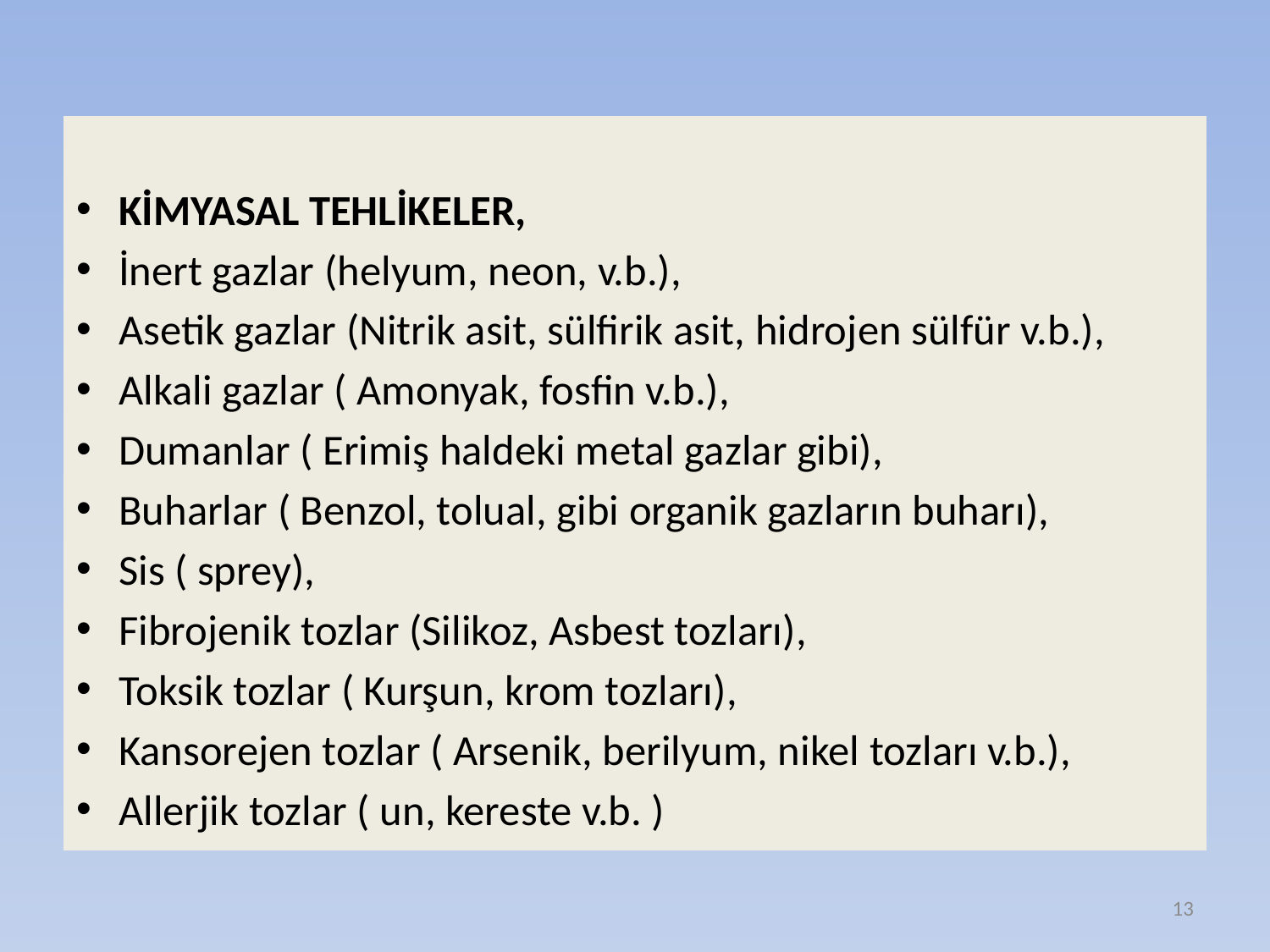

KİMYASAL TEHLİKELER,
İnert gazlar (helyum, neon, v.b.),
Asetik gazlar (Nitrik asit, sülfirik asit, hidrojen sülfür v.b.),
Alkali gazlar ( Amonyak, fosfin v.b.),
Dumanlar ( Erimiş haldeki metal gazlar gibi),
Buharlar ( Benzol, tolual, gibi organik gazların buharı),
Sis ( sprey),
Fibrojenik tozlar (Silikoz, Asbest tozları),
Toksik tozlar ( Kurşun, krom tozları),
Kansorejen tozlar ( Arsenik, berilyum, nikel tozları v.b.),
Allerjik tozlar ( un, kereste v.b. )
13